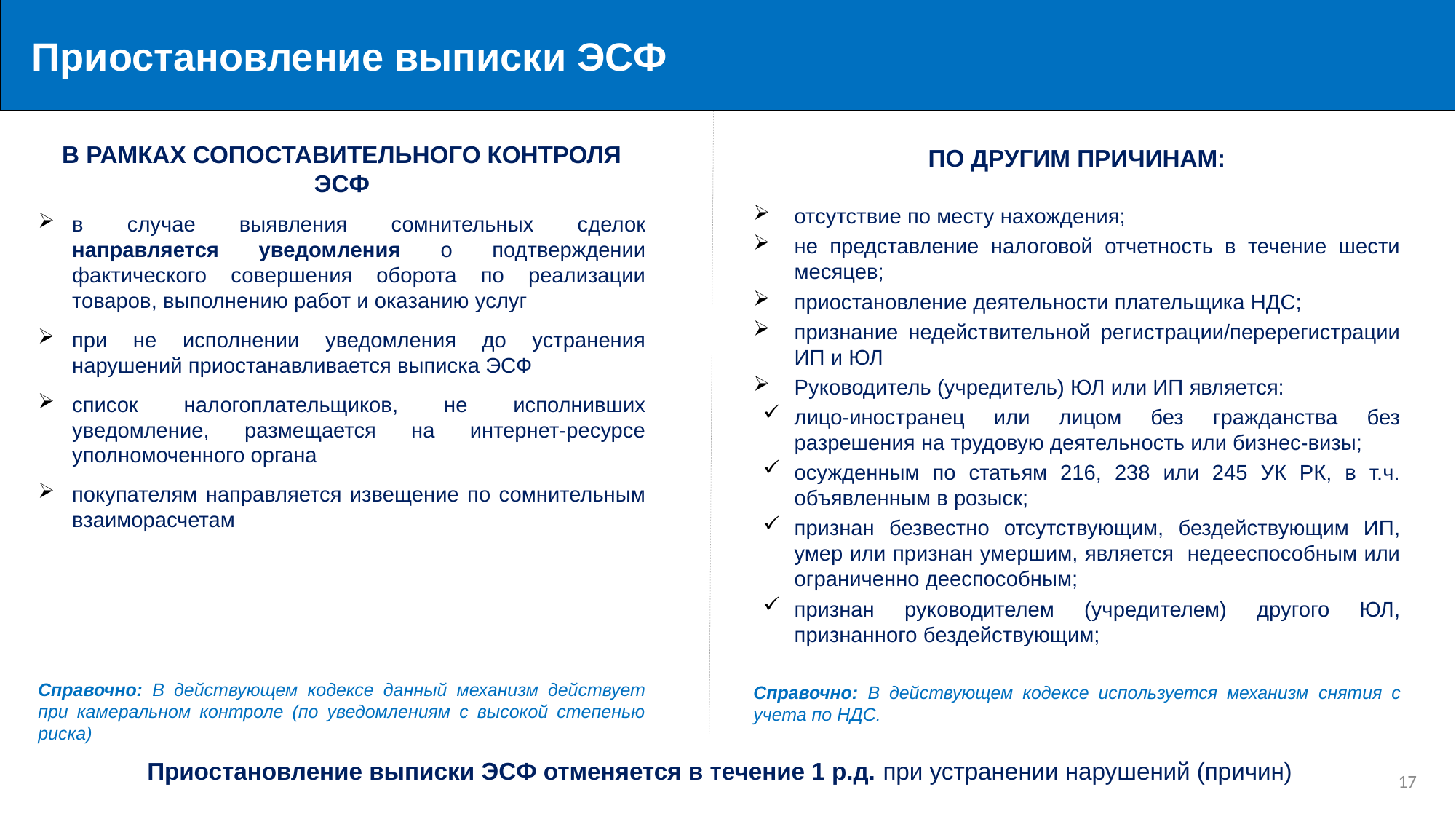

Приостановление выписки ЭСФ
В РАМКАХ СОПОСТАВИТЕЛЬНОГО КОНТРОЛЯ ЭСФ
в случае выявления сомнительных сделок направляется уведомления о подтверждении фактического совершения оборота по реализации товаров, выполнению работ и оказанию услуг
при не исполнении уведомления до устранения нарушений приостанавливается выписка ЭСФ
список налогоплательщиков, не исполнивших уведомление, размещается на интернет-ресурсе уполномоченного органа
покупателям направляется извещение по сомнительным взаиморасчетам

Справочно: В действующем кодексе данный механизм действует при камеральном контроле (по уведомлениям с высокой степенью риска)
ПО ДРУГИМ ПРИЧИНАМ:

отсутствие по месту нахождения;
не представление налоговой отчетность в течение шести месяцев;
приостановление деятельности плательщика НДС;
признание недействительной регистрации/перерегистрации ИП и ЮЛ
Руководитель (учредитель) ЮЛ или ИП является:
лицо-иностранец или лицом без гражданства без разрешения на трудовую деятельность или бизнес-визы;
осужденным по статьям 216, 238 или 245 УК РК, в т.ч. объявленным в розыск;
признан безвестно отсутствующим, бездействующим ИП, умер или признан умершим, является  недееспособным или ограниченно дееспособным;
признан руководителем (учредителем) другого ЮЛ, признанного бездействующим;

Справочно: В действующем кодексе используется механизм снятия с учета по НДС.
Приостановление выписки ЭСФ отменяется в течение 1 р.д. при устранении нарушений (причин)
17